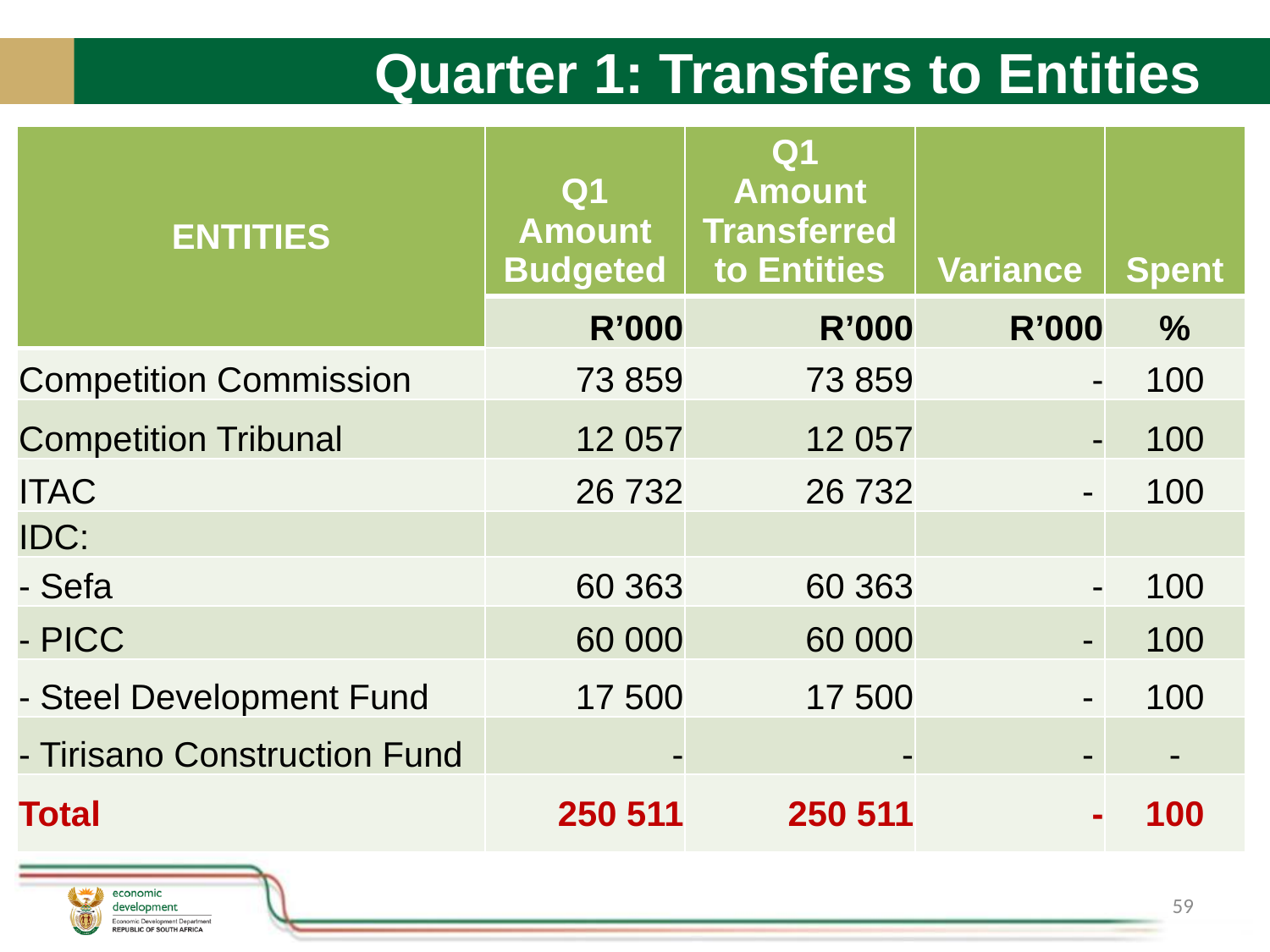

# Quarter 1: Transfers to Entities
| ENTITIES | Q1 Amount Budgeted | Q1 Amount Transferred to Entities | Variance | Spent |
| --- | --- | --- | --- | --- |
|  | R’000 | R’000 | R’000 | % |
| Competition Commission | 73 859 | 73 859 | - | 100 |
| Competition Tribunal | 12 057 | 12 057 | - | 100 |
| ITAC | 26 732 | 26 732 | - | 100 |
| IDC: |  |  |  |  |
| - Sefa | 60 363 | 60 363 | - | 100 |
| - PICC | 60 000 | 60 000 | - | 100 |
| - Steel Development Fund | 17 500 | 17 500 | - | 100 |
| - Tirisano Construction Fund | - | - | - | - |
| Total | 250 511 | 250 511 | - | 100 |

59